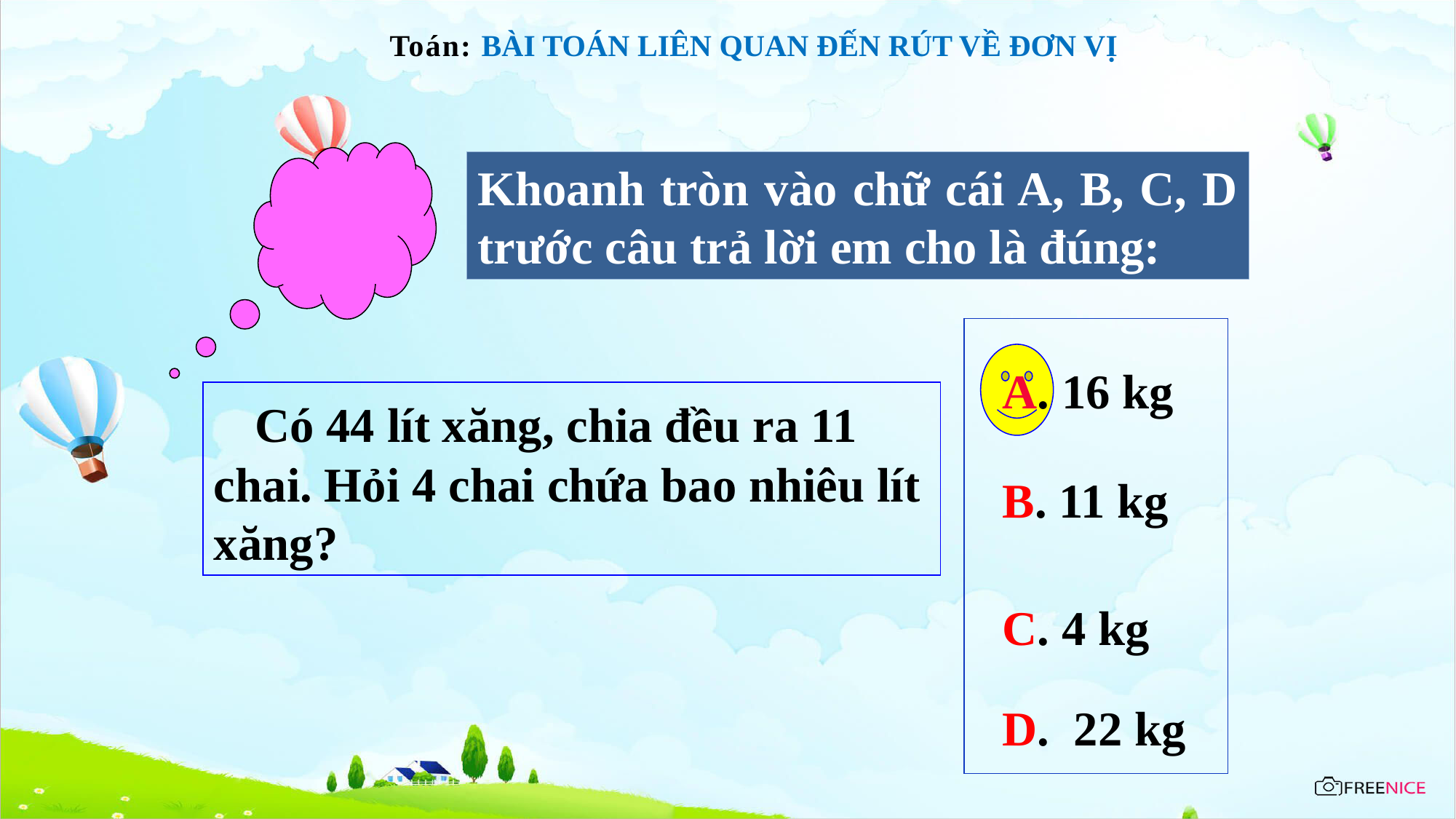

Toán: BÀI TOÁN LIÊN QUAN ĐẾN RÚT VỀ ĐƠN VỊ

Khoanh tròn vào chữ cái A, B, C, D trước câu trả lời em cho là đúng:

A. 16 kg
   Có 44 lít xăng, chia đều ra 11 chai. Hỏi 4 chai chứa bao nhiêu lít xăng?
B. 11 kg
C. 4 kg
D.  22 kg